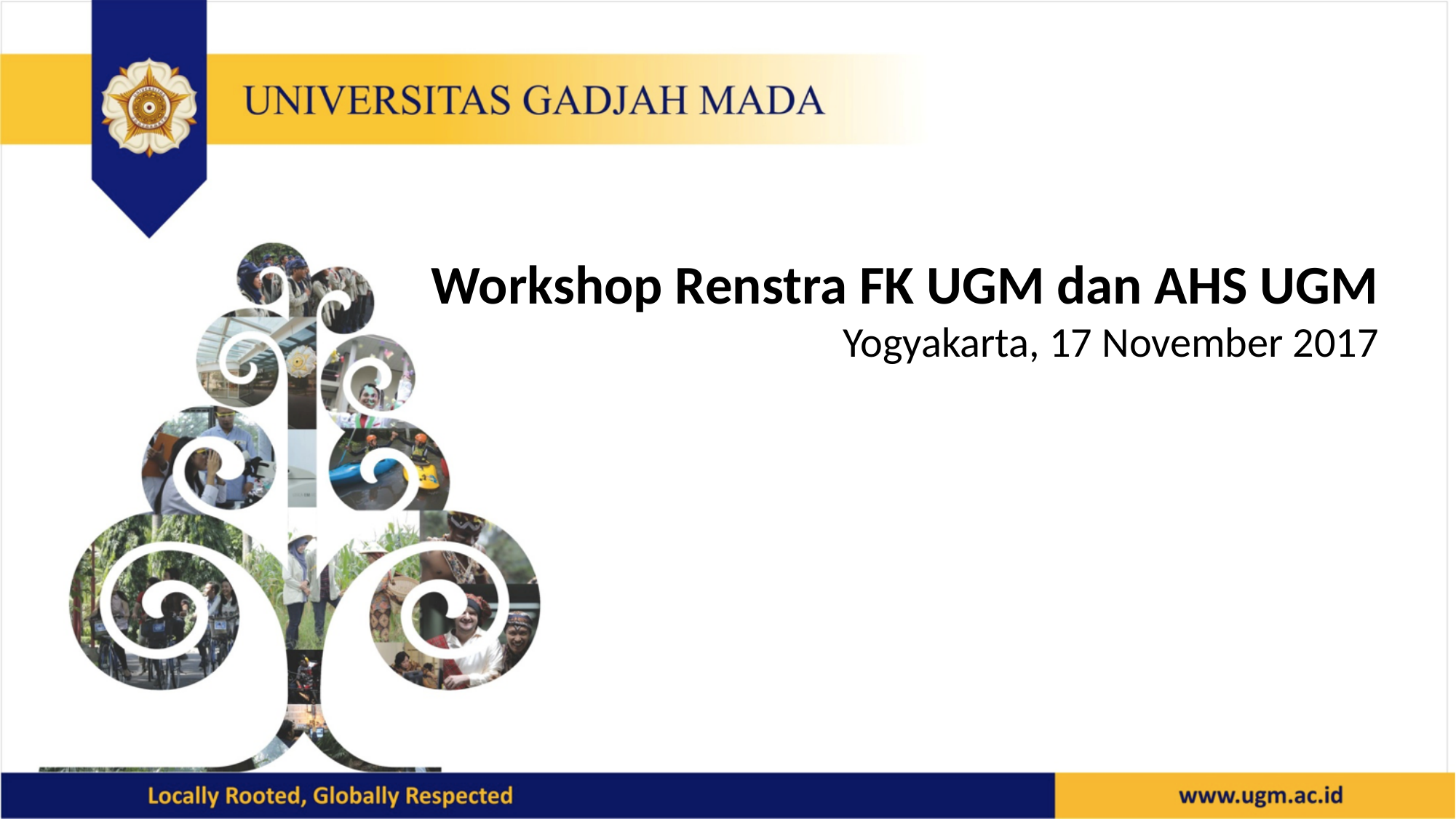

Workshop Renstra FK UGM dan AHS UGM
Yogyakarta, 17 November 2017